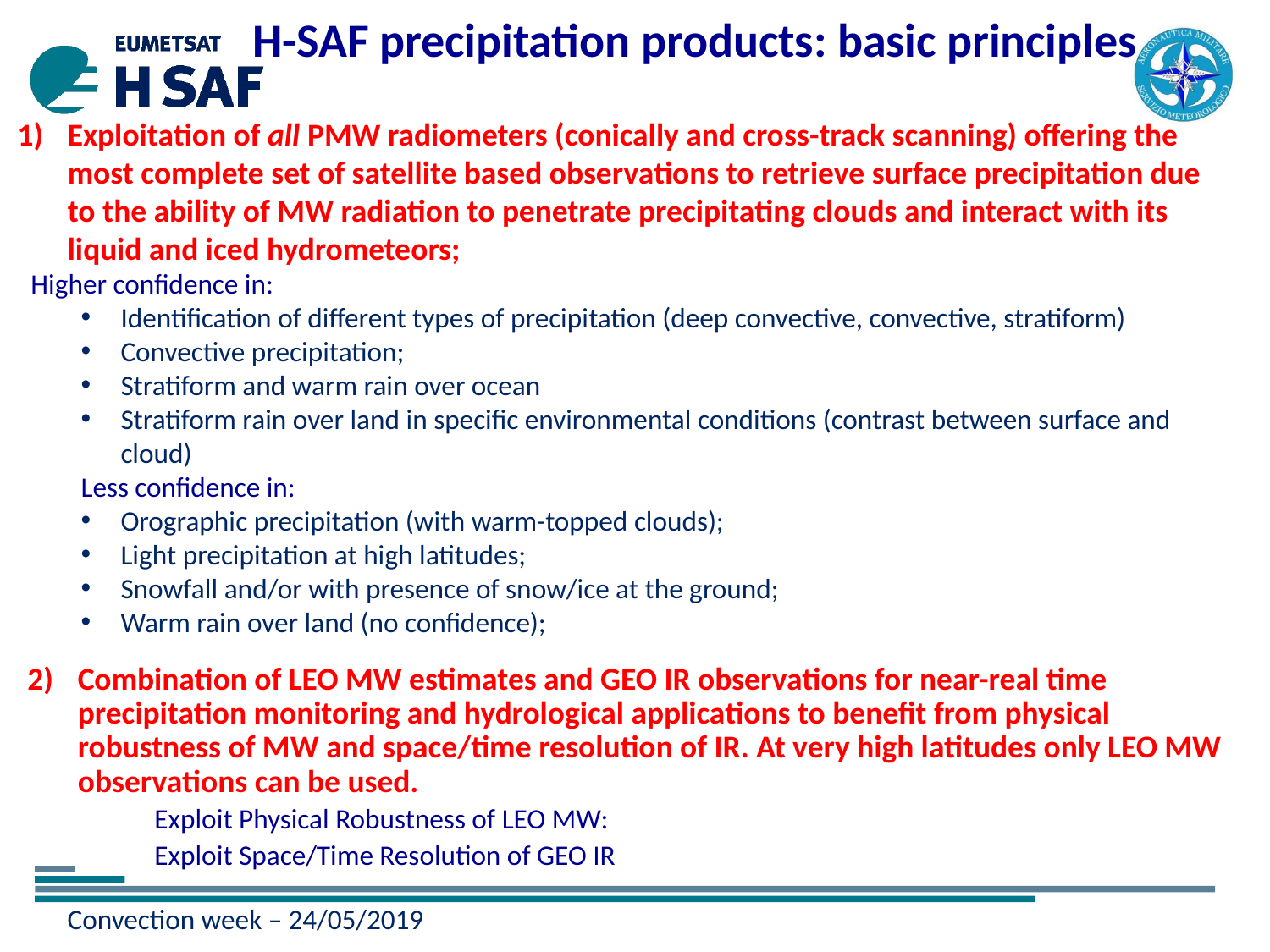

# H-SAF precipitation products: basic principles
1) 	Exploitation of all PMW radiometers (conically and cross-track scanning) offering the most complete set of satellite based observations to retrieve surface precipitation due to the ability of MW radiation to penetrate precipitating clouds and interact with its liquid and iced hydrometeors;
Higher confidence in:
Identification of different types of precipitation (deep convective, convective, stratiform)
Convective precipitation;
Stratiform and warm rain over ocean
Stratiform rain over land in specific environmental conditions (contrast between surface and cloud)
Less confidence in:
Orographic precipitation (with warm-topped clouds);
Light precipitation at high latitudes;
Snowfall and/or with presence of snow/ice at the ground;
Warm rain over land (no confidence);
Combination of LEO MW estimates and GEO IR observations for near-real time precipitation monitoring and hydrological applications to benefit from physical robustness of MW and space/time resolution of IR. At very high latitudes only LEO MW observations can be used.
	Exploit Physical Robustness of LEO MW:
	Exploit Space/Time Resolution of GEO IR
Slide 7